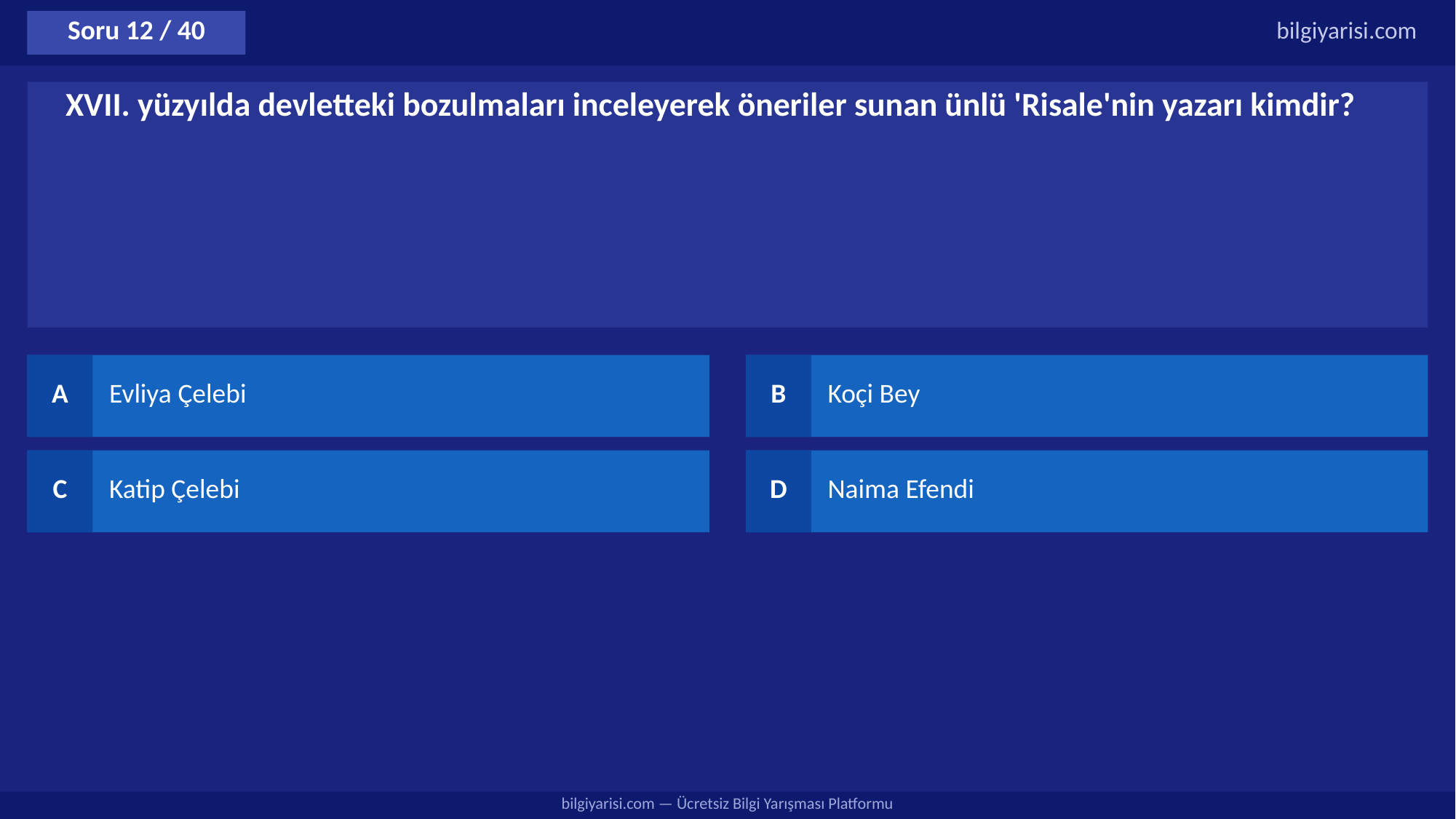

Soru 12 / 40
bilgiyarisi.com

XVII. yüzyılda devletteki bozulmaları inceleyerek öneriler sunan ünlü 'Risale'nin yazarı kimdir?

A
Evliya Çelebi

B
Koçi Bey

C
Katip Çelebi

D
Naima Efendi
bilgiyarisi.com — Ücretsiz Bilgi Yarışması Platformu